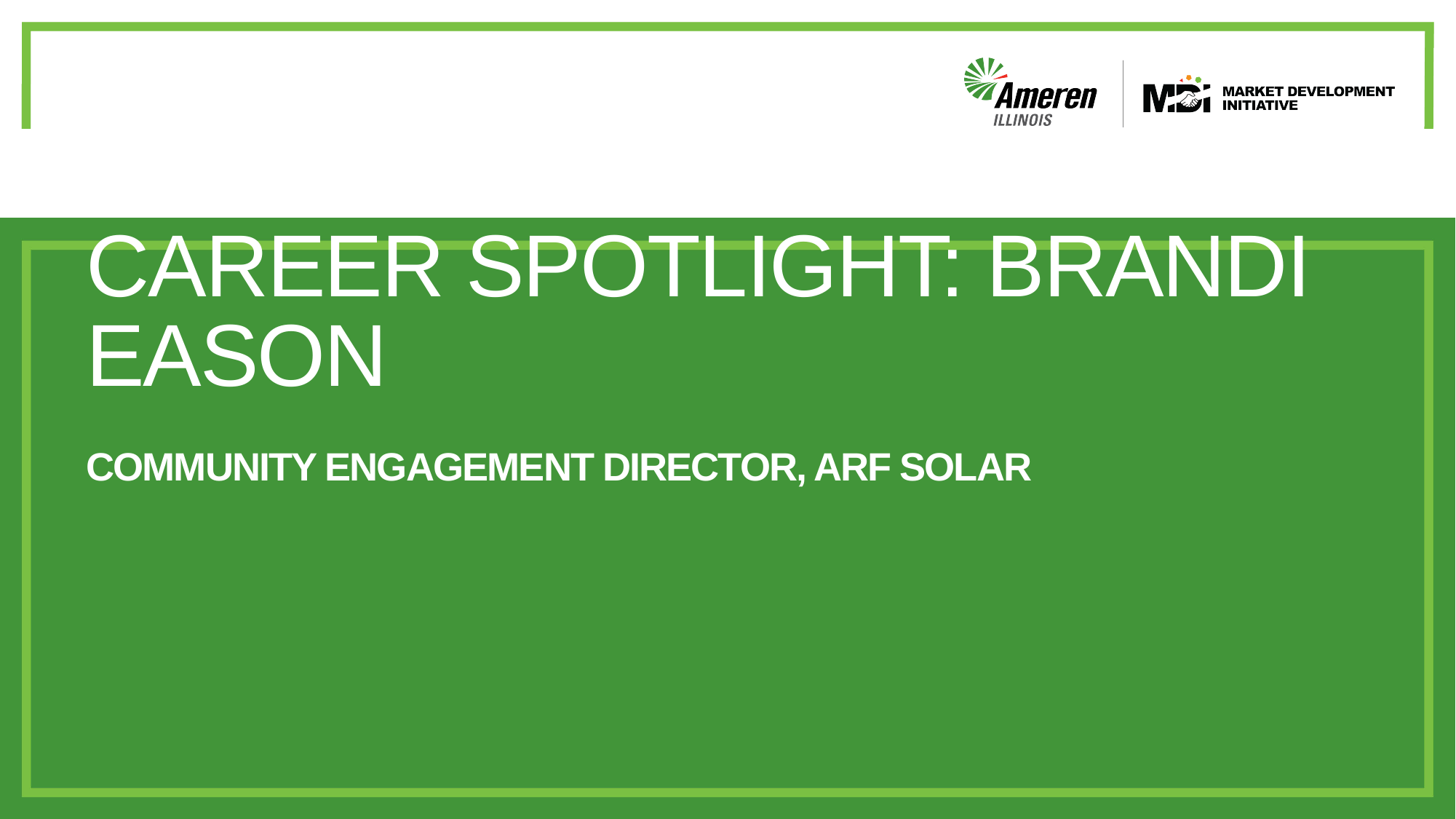

# Career spotlight: Brandi Eason
Community engagement director, arf solar